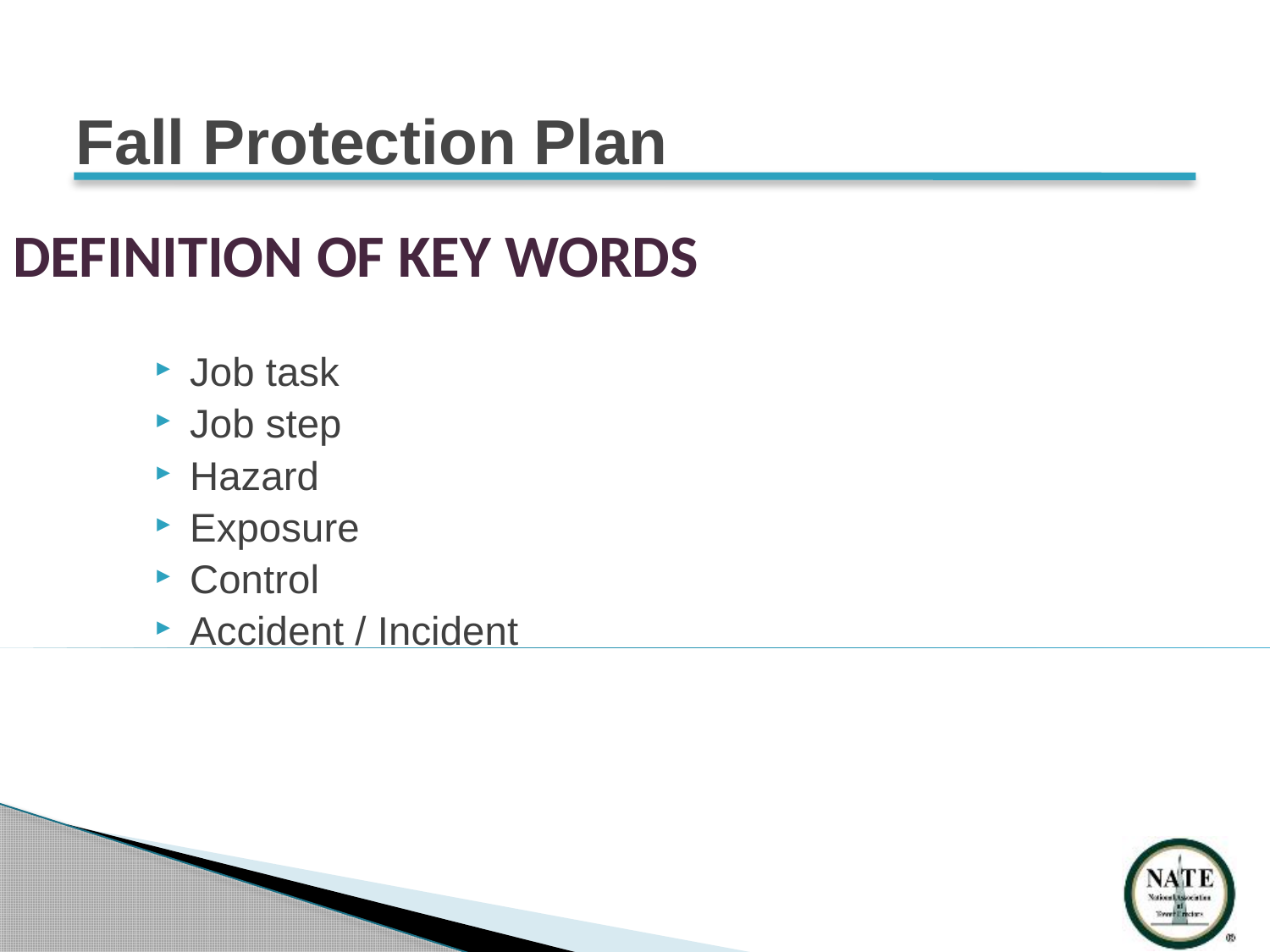

Fall Protection Plan
DEFINITION OF KEY WORDS
Job task
Job step
Hazard
Exposure
Control
Accident / Incident